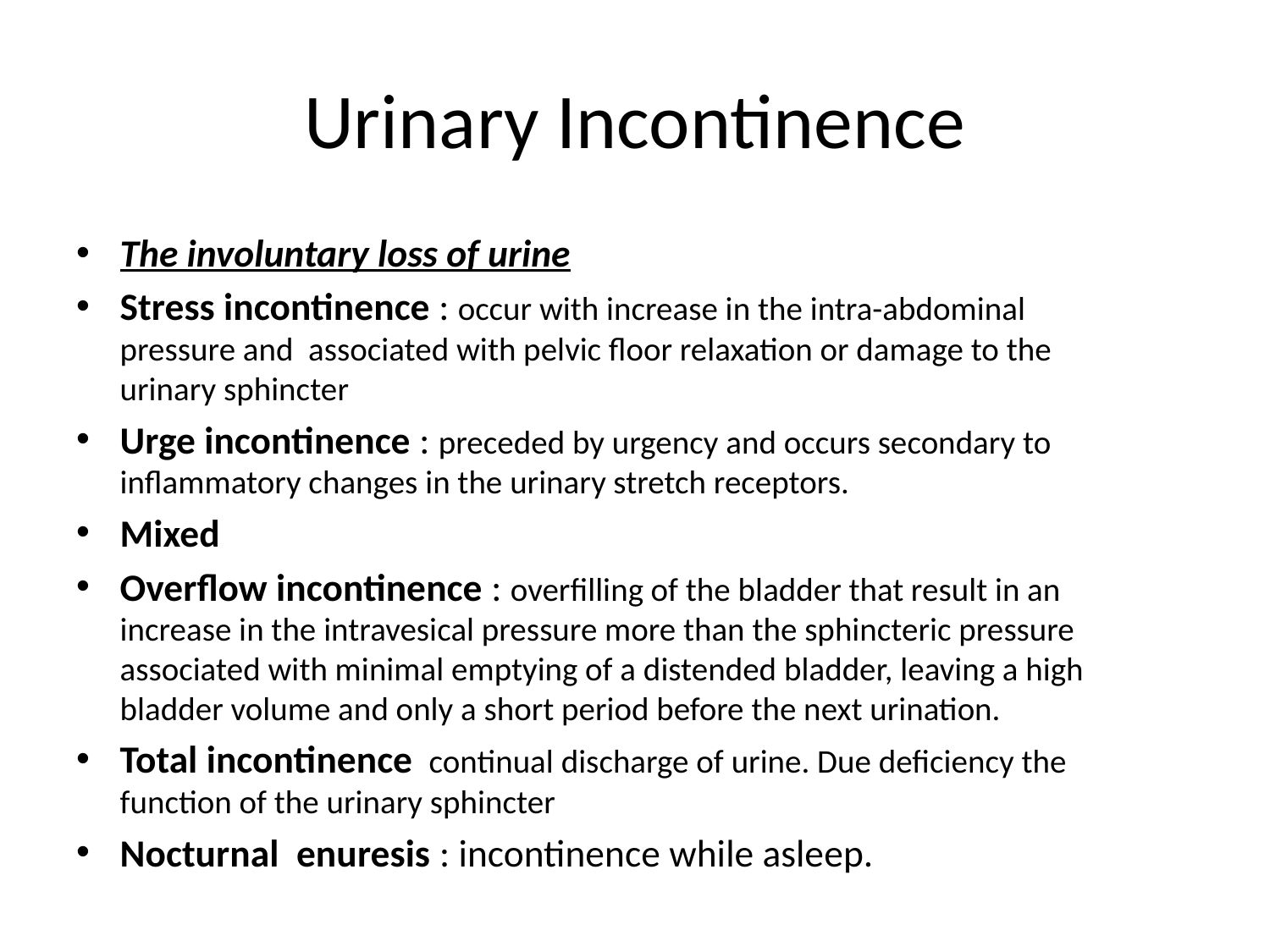

# Urinary Incontinence
The involuntary loss of urine
Stress incontinence : occur with increase in the intra-abdominal pressure and  associated with pelvic floor relaxation or damage to the urinary sphincter
Urge incontinence : preceded by urgency and occurs secondary to inflammatory changes in the urinary stretch receptors.
Mixed
Overflow incontinence : overfilling of the bladder that result in an increase in the intravesical pressure more than the sphincteric pressure associated with minimal emptying of a distended bladder, leaving a high bladder volume and only a short period before the next urination.
Total incontinence  continual discharge of urine. Due deficiency the function of the urinary sphincter
Nocturnal  enuresis : incontinence while asleep.